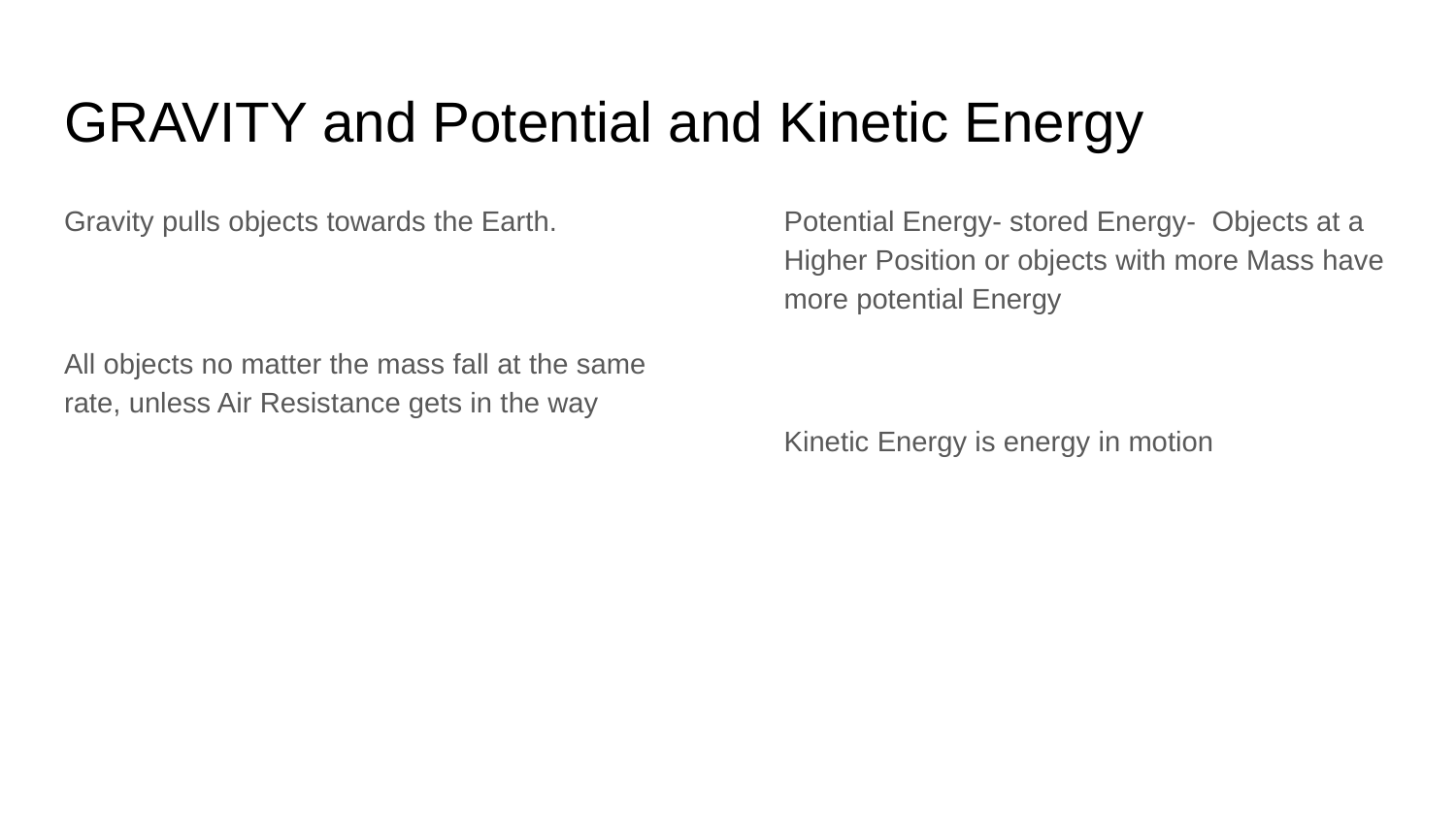

# GRAVITY and Potential and Kinetic Energy
Gravity pulls objects towards the Earth.

All objects no matter the mass fall at the same rate, unless Air Resistance gets in the way
Potential Energy- stored Energy-  Objects at a Higher Position or objects with more Mass have more potential Energy

Kinetic Energy is energy in motion